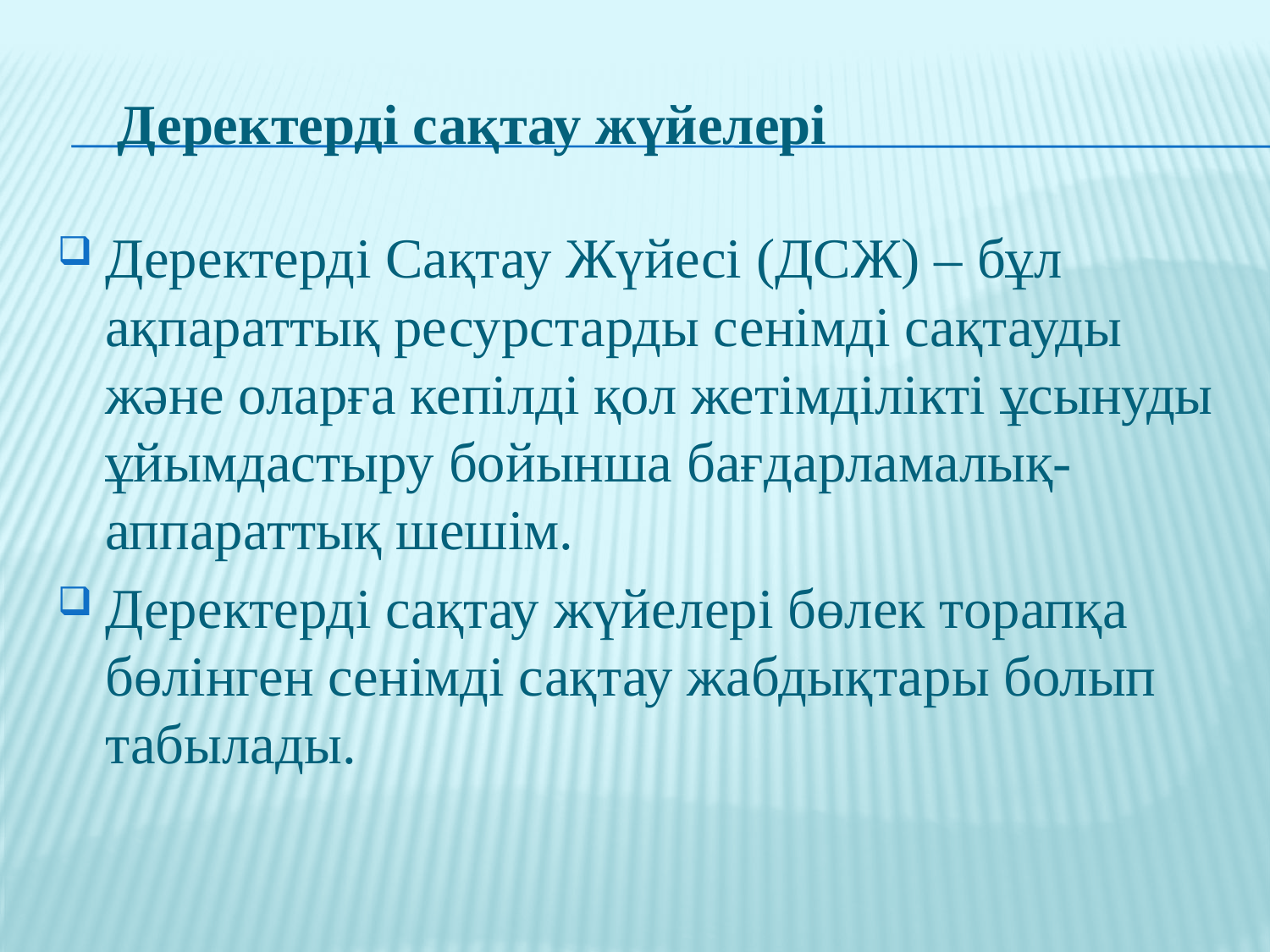

# Деректерді сақтау жүйелері
Деректерді Сақтау Жүйесі (ДСЖ) – бұл ақпараттық ресурстарды сенімді сақтауды және оларға кепілді қол жетімділікті ұсынуды ұйымдастыру бойынша бағдарламалық-аппараттық шешім.
Деректерді сақтау жүйелері бөлек торапқа бөлінген сенімді сақтау жабдықтары болып табылады.